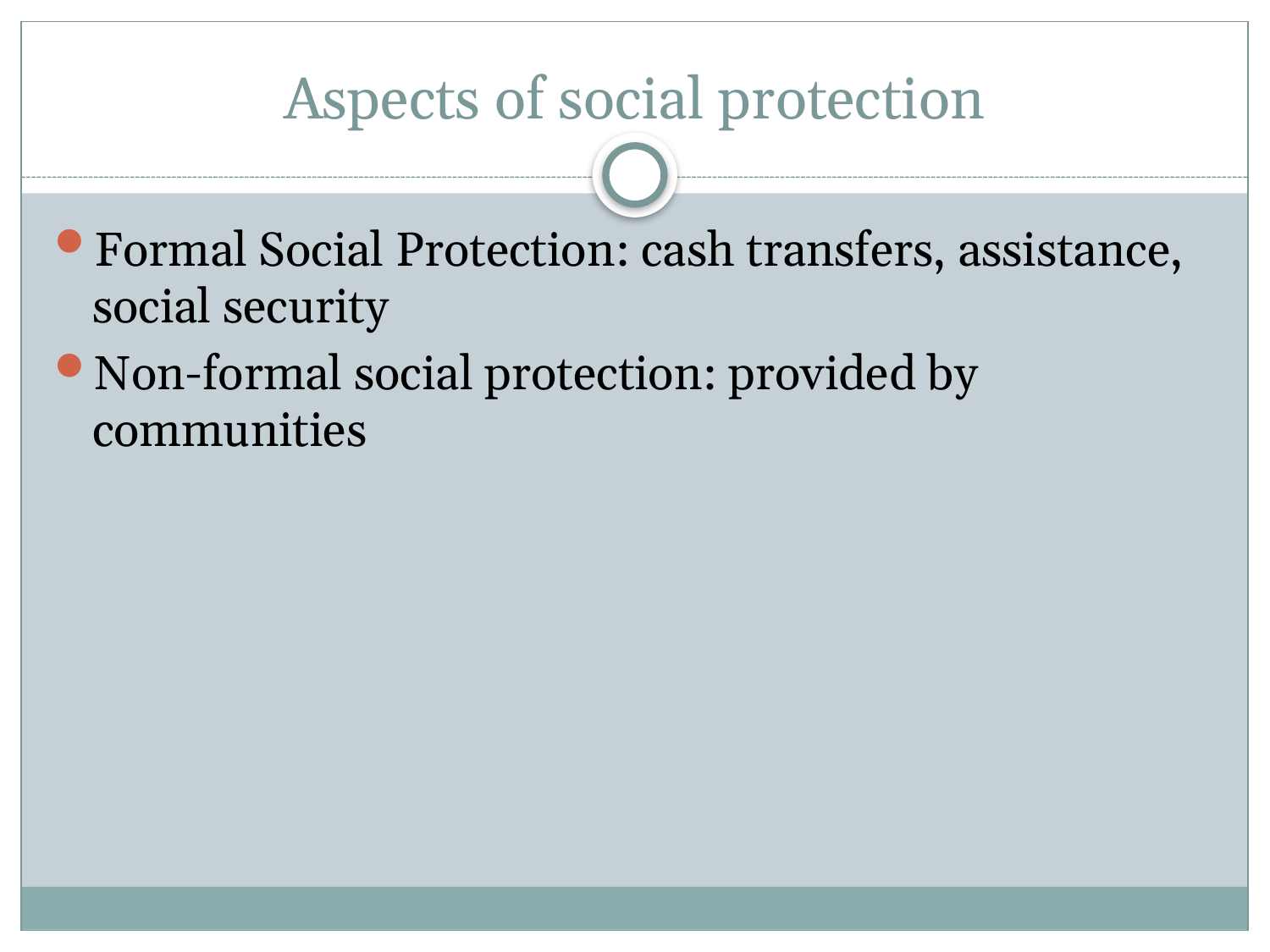

# Aspects of social protection
Formal Social Protection: cash transfers, assistance, social security
Non-formal social protection: provided by communities